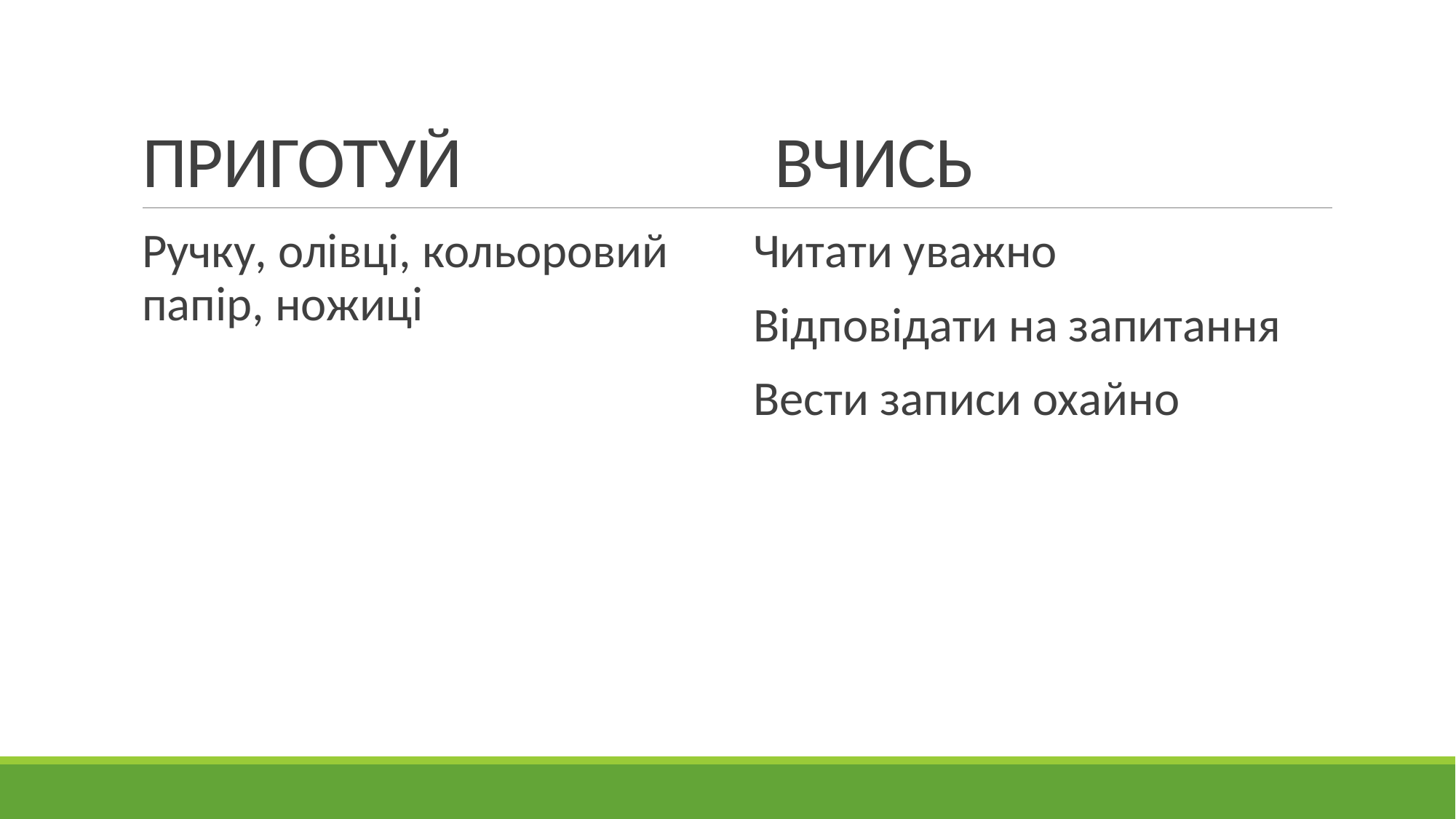

# ПРИГОТУЙ                    ВЧИСЬ
Ручку, олівці, кольоровий папір, ножиці
Читати уважно
 Відповідати на запитання
 Вести записи охайно